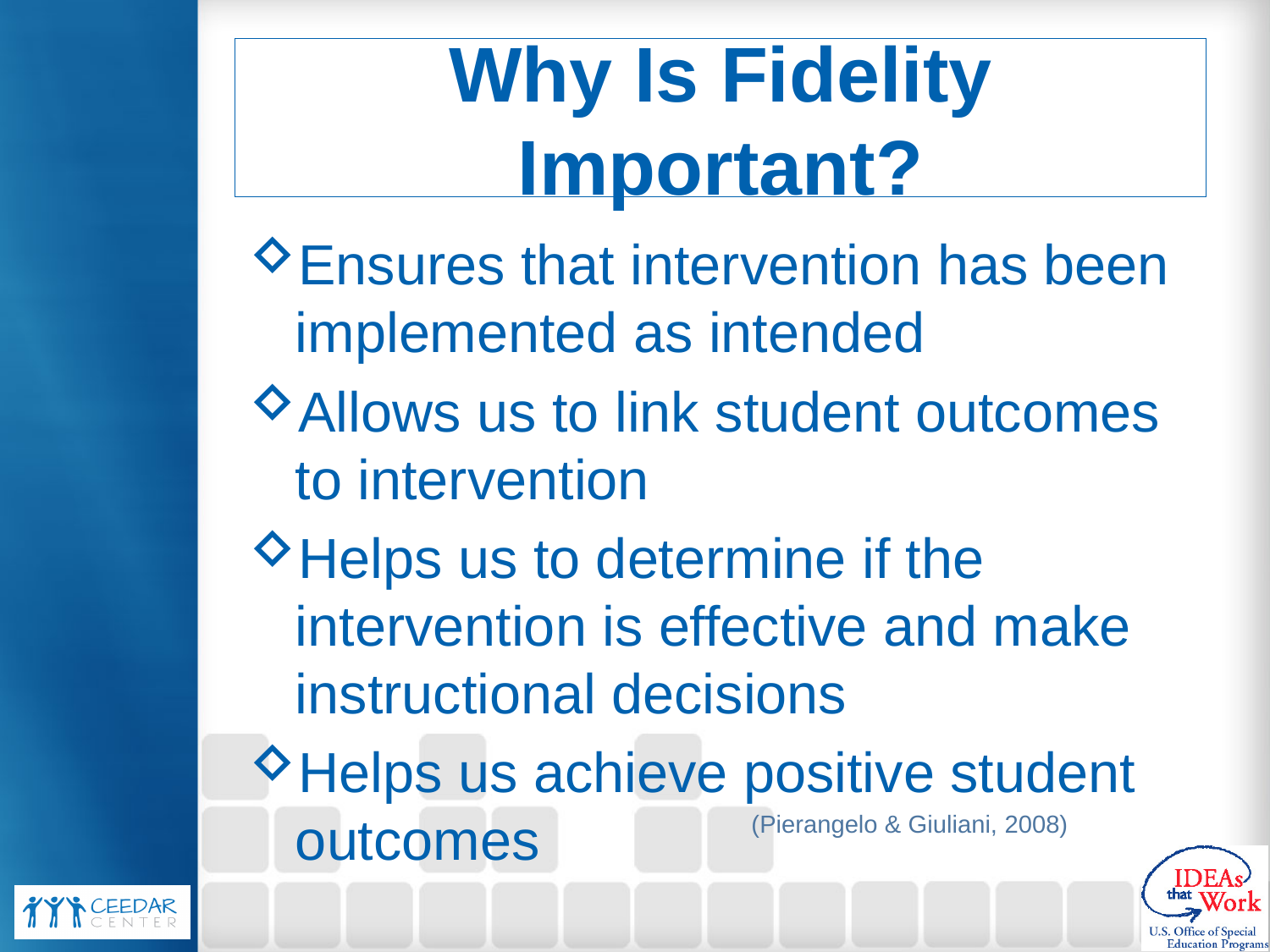

# Why Is Fidelity Important?
Ensures that intervention has been implemented as intended
Allows us to link student outcomes to intervention
Helps us to determine if the intervention is effective and make instructional decisions
Helps us achieve positive student outcomes
                                                        (Pierangelo & Giuliani, 2008)